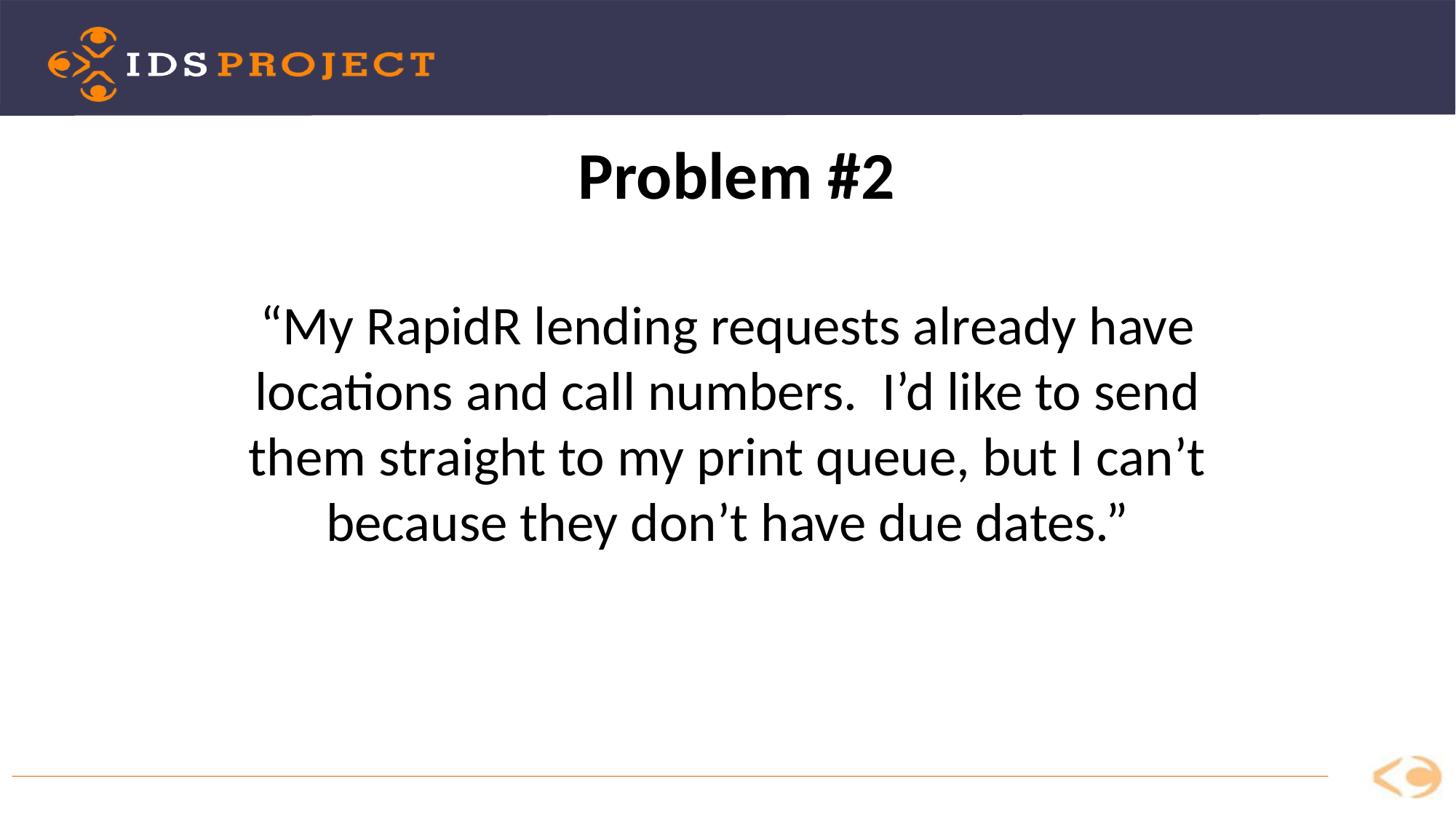

Problem #2
“My RapidR lending requests already have locations and call numbers.  I’d like to send them straight to my print queue, but I can’t because they don’t have due dates.”